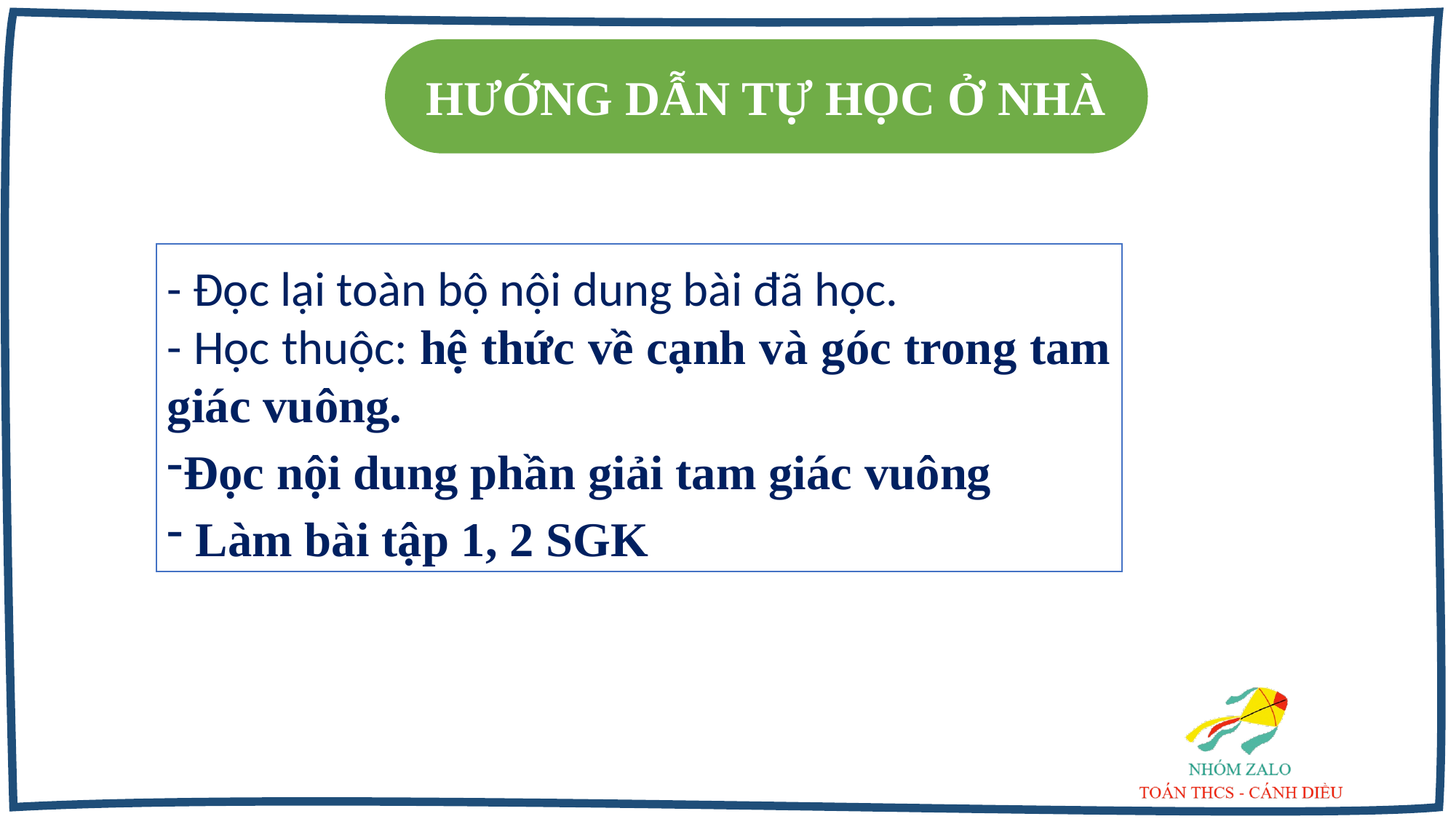

HƯỚNG DẪN TỰ HỌC Ở NHÀ
- Đọc lại toàn bộ nội dung bài đã học.
- Học thuộc: hệ thức về cạnh và góc trong tam giác vuông.
Đọc nội dung phần giải tam giác vuông
 Làm bài tập 1, 2 SGK